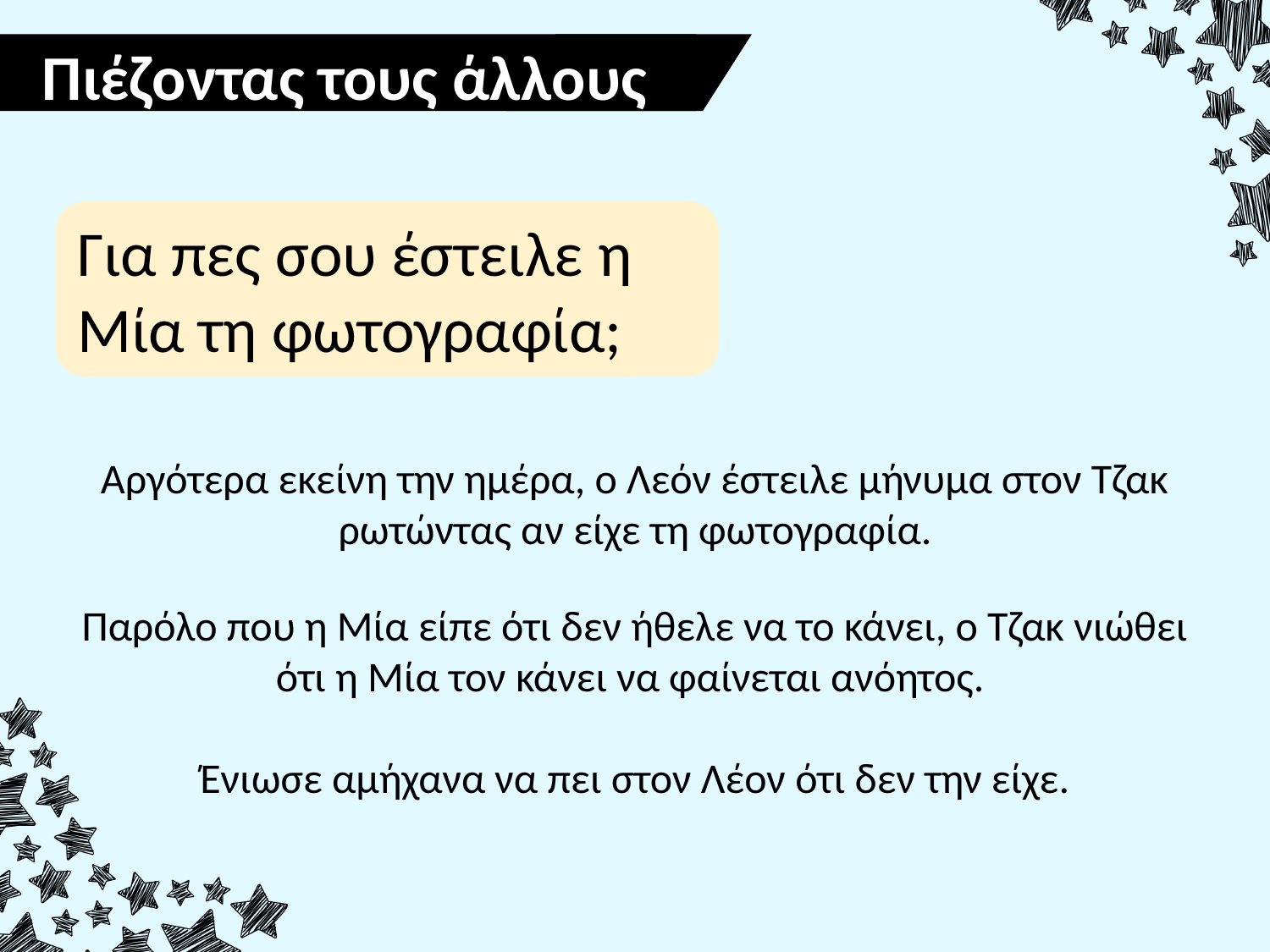

Πιέζοντας τους άλλους

Για πες σου έστειλε η Μία τη φωτογραφία;
Αργότερα εκείνη την ημέρα, ο Λεόν έστειλε μήνυμα στον Τζακ ρωτώντας αν είχε τη φωτογραφία.
Παρόλο που η Μία είπε ότι δεν ήθελε να το κάνει, ο Τζακ νιώθει ότι η Μία τον κάνει να φαίνεται ανόητος.

Ένιωσε αμήχανα να πει στον Λέον ότι δεν την είχε.